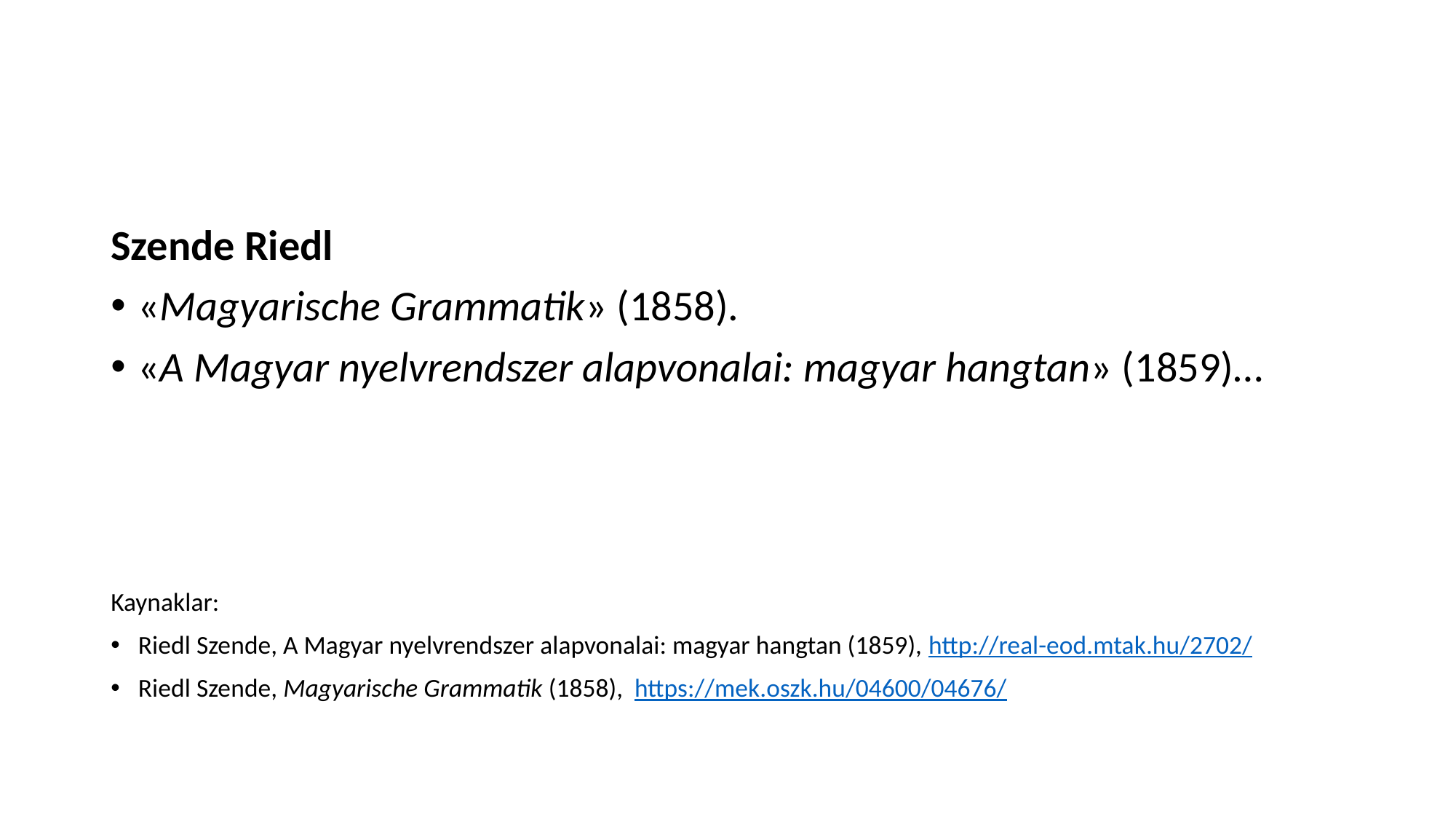

#
Szende Riedl
«Magyarische Grammatik» (1858).
«A Magyar nyelvrendszer alapvonalai: magyar hangtan» (1859)…

Kaynaklar:
Riedl Szende, A Magyar nyelvrendszer alapvonalai: magyar hangtan (1859), http://real-eod.mtak.hu/2702/
Riedl Szende, Magyarische Grammatik (1858),  https://mek.oszk.hu/04600/04676/